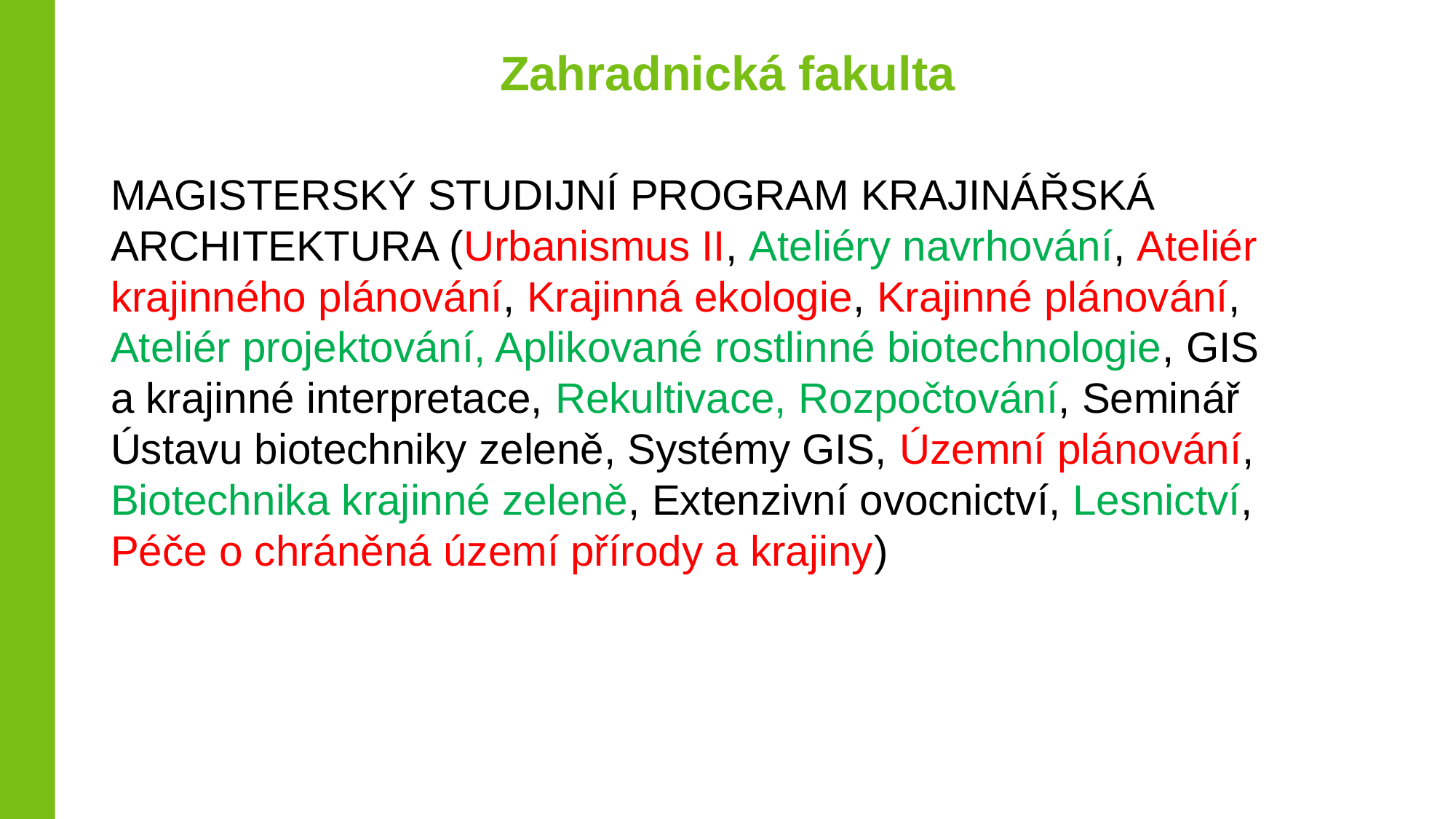

#

Zahradnická fakulta
MAGISTERSKÝ STUDIJNÍ PROGRAM KRAJINÁŘSKÁ ARCHITEKTURA (Urbanismus II, Ateliéry navrhování, Ateliér krajinného plánování, Krajinná ekologie, Krajinné plánování, Ateliér projektování, Aplikované rostlinné biotechnologie, GIS a krajinné interpretace, Rekultivace, Rozpočtování, Seminář Ústavu biotechniky zeleně, Systémy GIS, Územní plánování, Biotechnika krajinné zeleně, Extenzivní ovocnictví, Lesnictví, Péče o chráněná území přírody a krajiny)